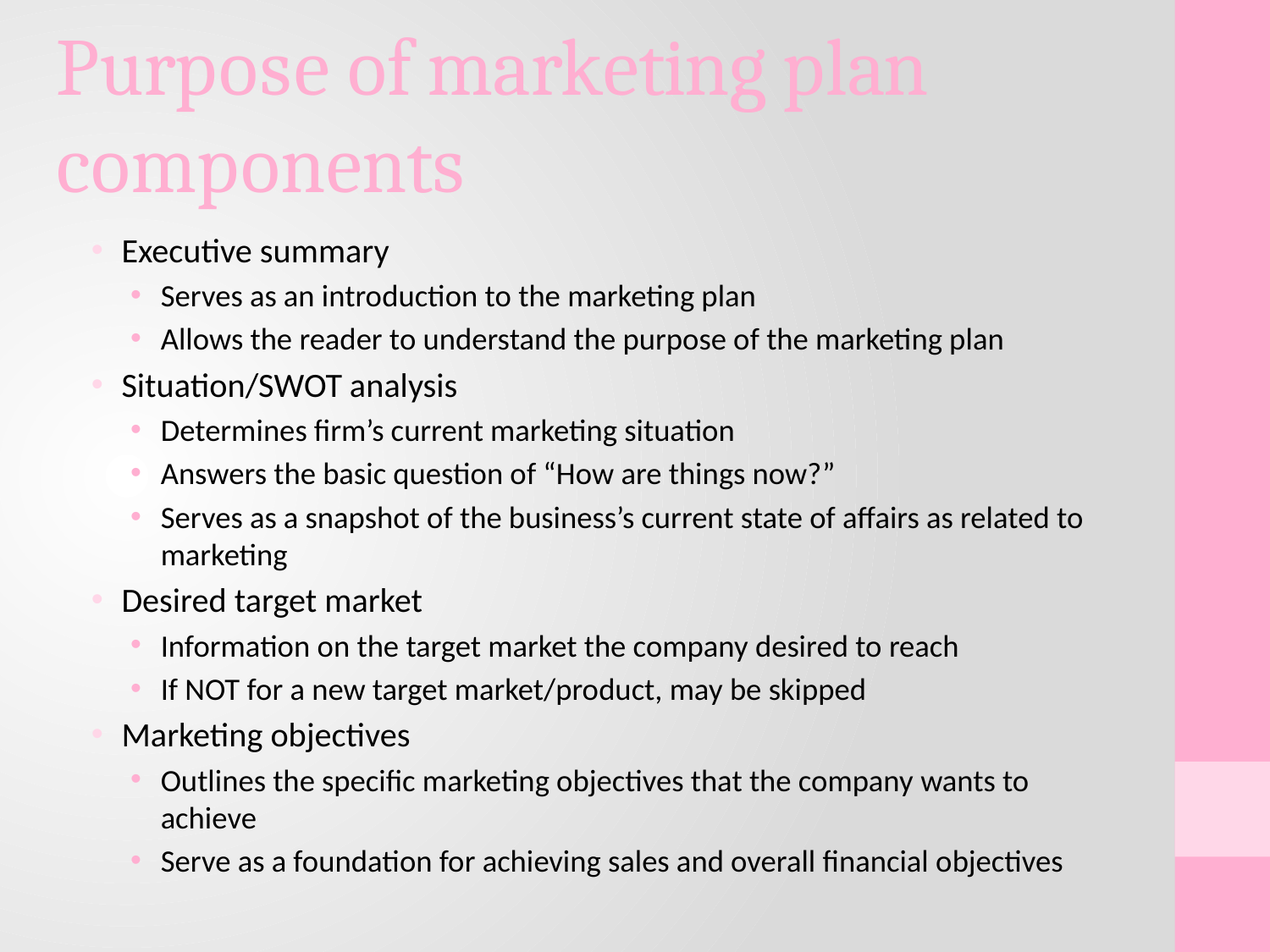

# Purpose of marketing plan components
Executive summary
Serves as an introduction to the marketing plan
Allows the reader to understand the purpose of the marketing plan
Situation/SWOT analysis
Determines firm’s current marketing situation
Answers the basic question of “How are things now?”
Serves as a snapshot of the business’s current state of affairs as related to marketing
Desired target market
Information on the target market the company desired to reach
If NOT for a new target market/product, may be skipped
Marketing objectives
Outlines the specific marketing objectives that the company wants to achieve
Serve as a foundation for achieving sales and overall financial objectives